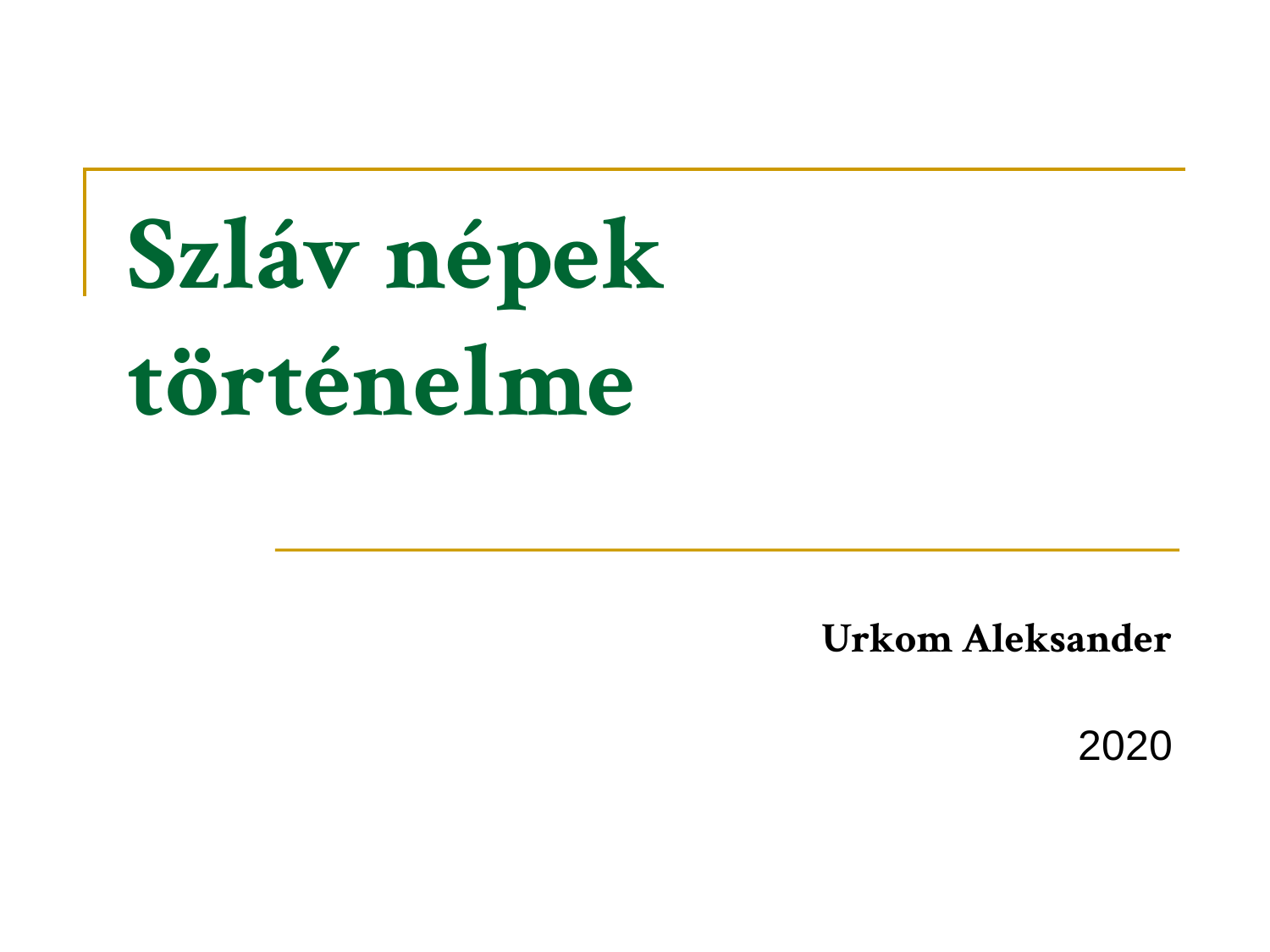

# Szláv népek történelme

Urkom Aleksander

2020